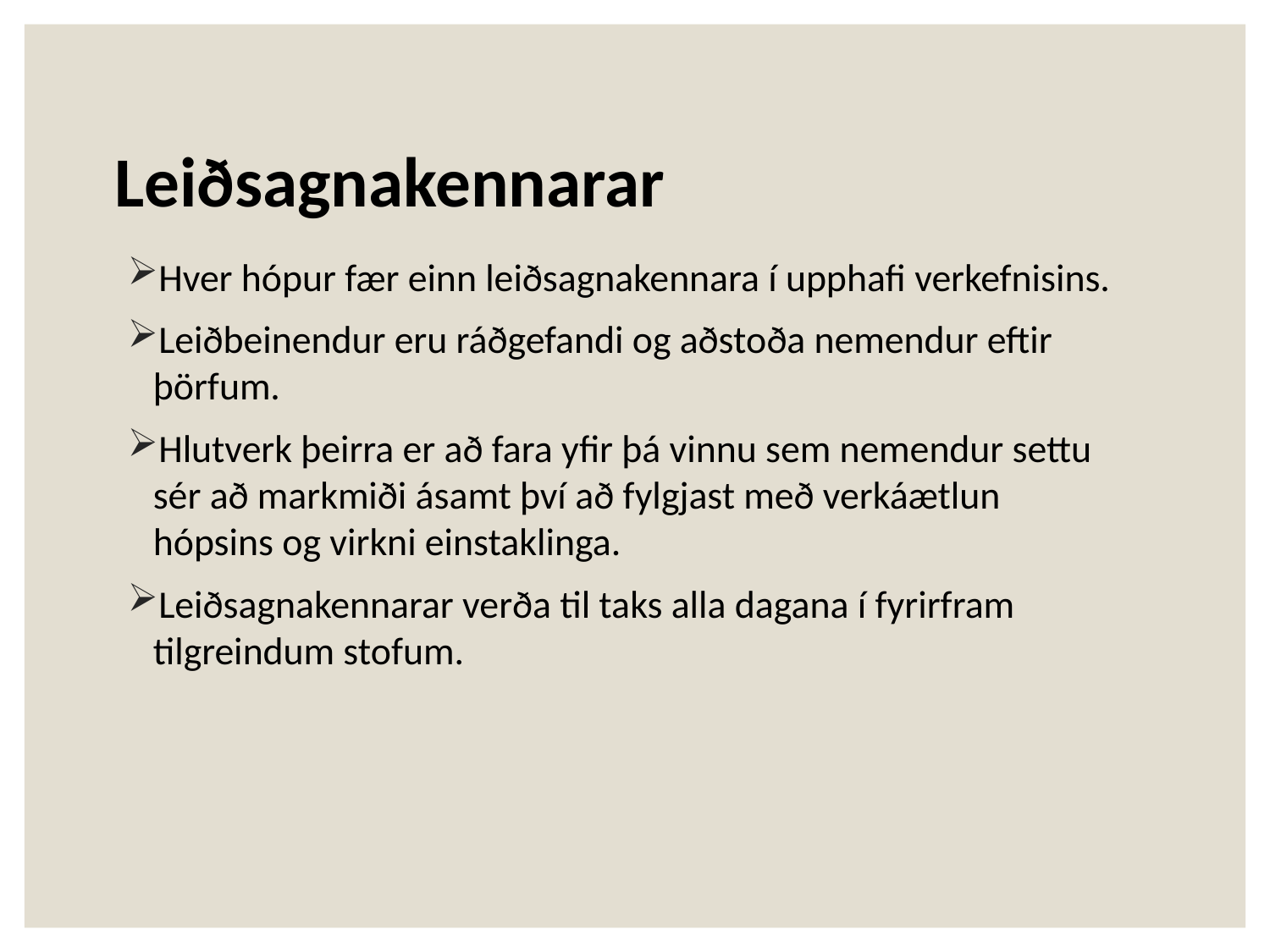

# Leiðsagnakennarar
Hver hópur fær einn leiðsagnakennara í upphafi verkefnisins.
Leiðbeinendur eru ráðgefandi og aðstoða nemendur eftir þörfum.
Hlutverk þeirra er að fara yfir þá vinnu sem nemendur settu sér að markmiði ásamt því að fylgjast með verkáætlun hópsins og virkni einstaklinga.
Leiðsagnakennarar verða til taks alla dagana í fyrirfram tilgreindum stofum.